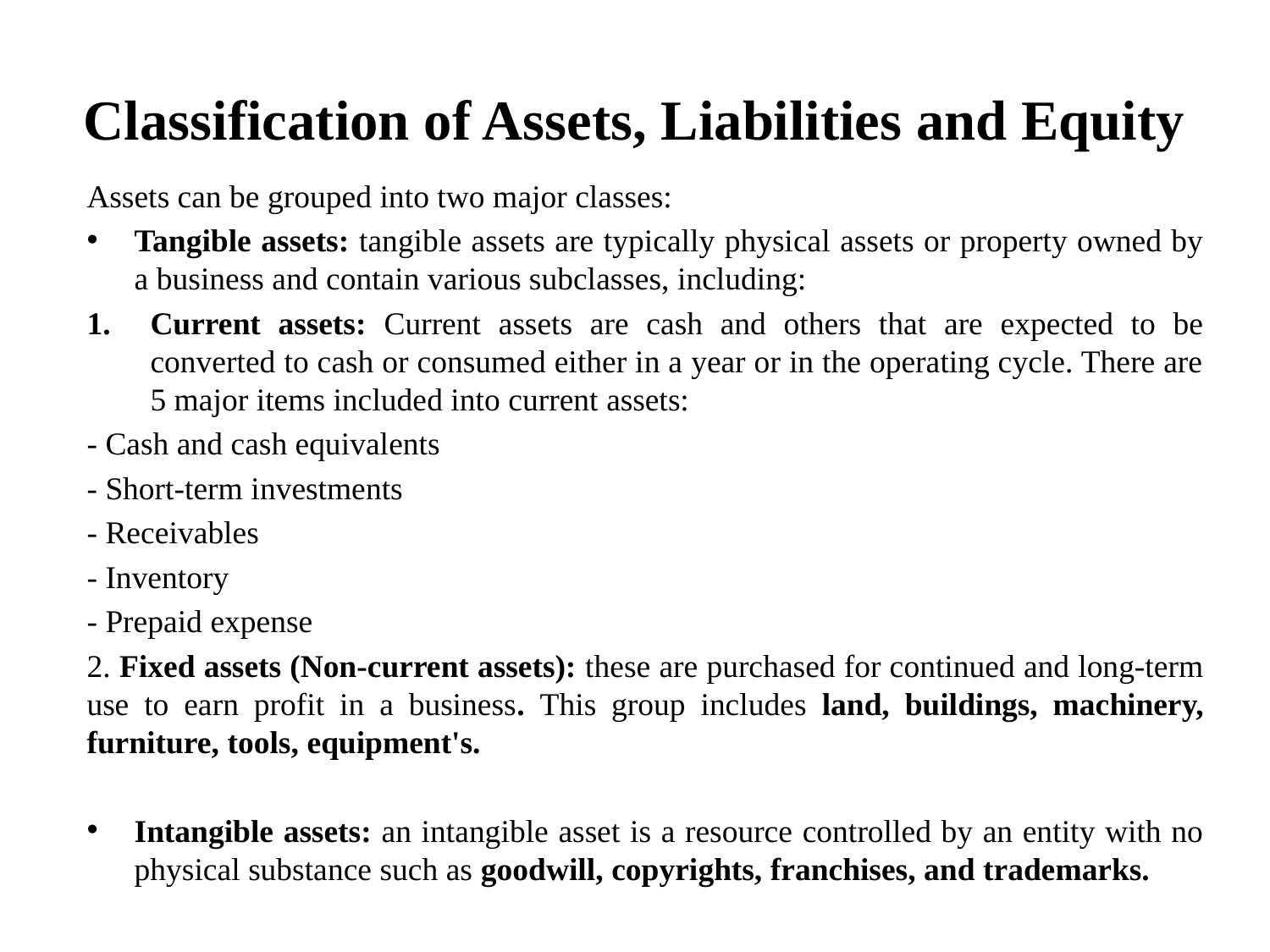

# Classification of Assets, Liabilities and Equity
Assets can be grouped into two major classes:
Tangible assets: tangible assets are typically physical assets or property owned by a business and contain various subclasses, including:
Current assets: Current assets are cash and others that are expected to be converted to cash or consumed either in a year or in the operating cycle. There are 5 major items included into current assets:
- Cash and cash equivalents
- Short-term investments
- Receivables
- Inventory
- Prepaid expense
2. Fixed assets (Non-current assets): these are purchased for continued and long-term use to earn profit in a business. This group includes land, buildings, machinery, furniture, tools, equipment's.

Intangible assets: an intangible asset is a resource controlled by an entity with no physical substance such as goodwill, copyrights, franchises, and trademarks.